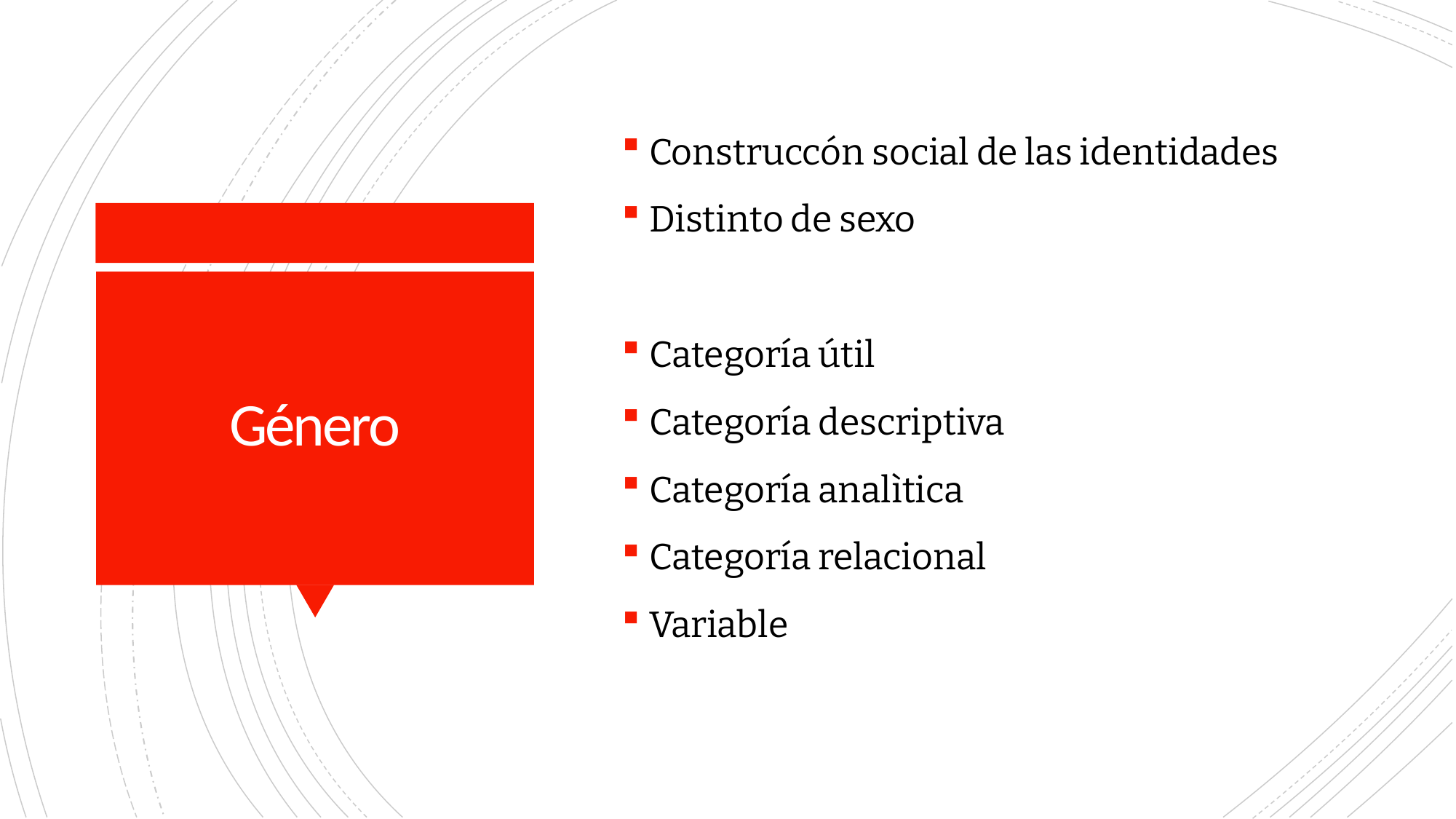

Construccón social de las identidades
Distinto de sexo

Categoría útil
Categoría descriptiva
Categoría analìtica
Categoría relacional
Variable

# Género